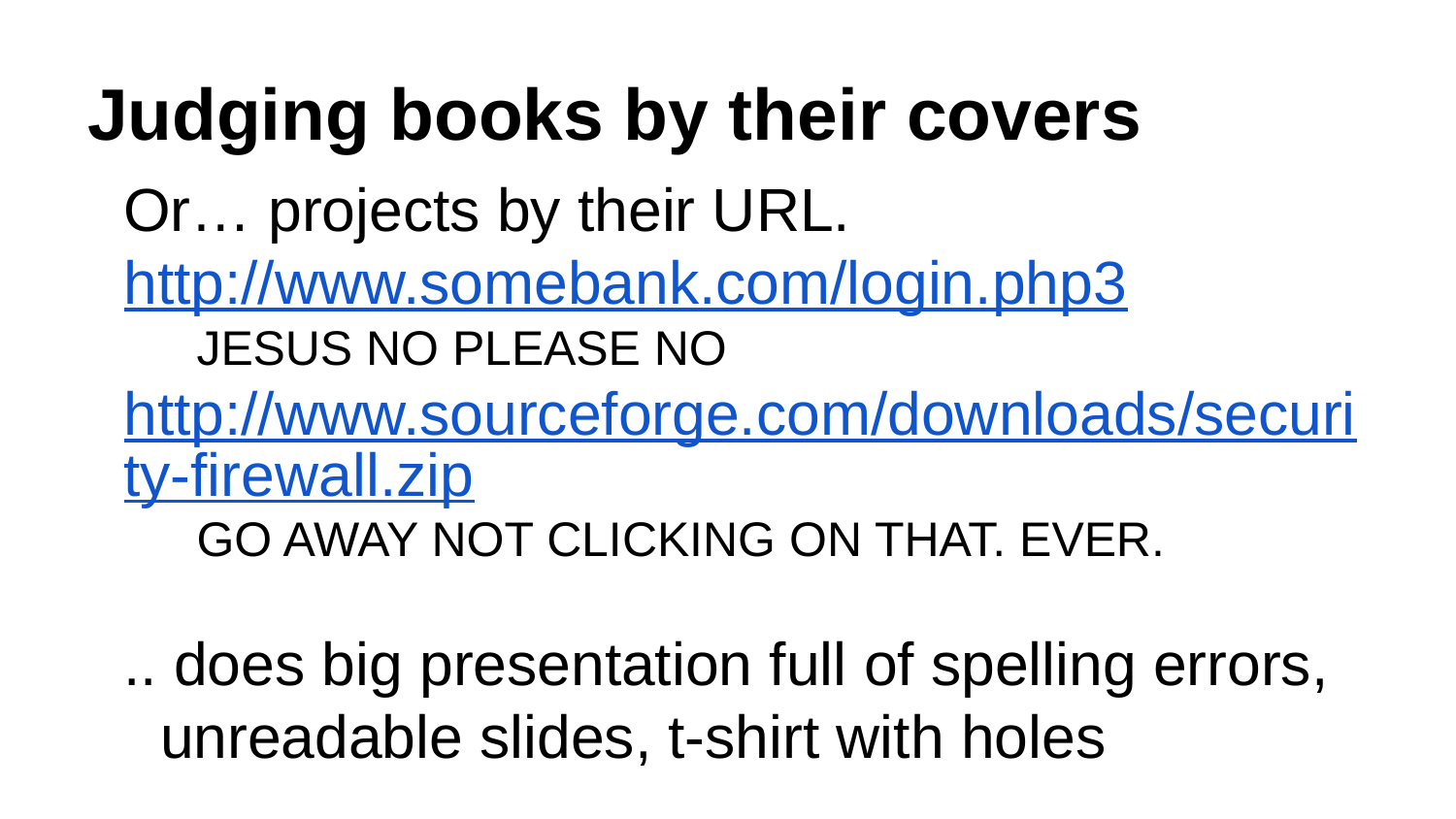

# Judging books by their covers
Or… projects by their URL.
http://www.somebank.com/login.php3
JESUS NO PLEASE NO
http://www.sourceforge.com/downloads/security-firewall.zip
GO AWAY NOT CLICKING ON THAT. EVER.
.. does big presentation full of spelling errors, unreadable slides, t-shirt with holes